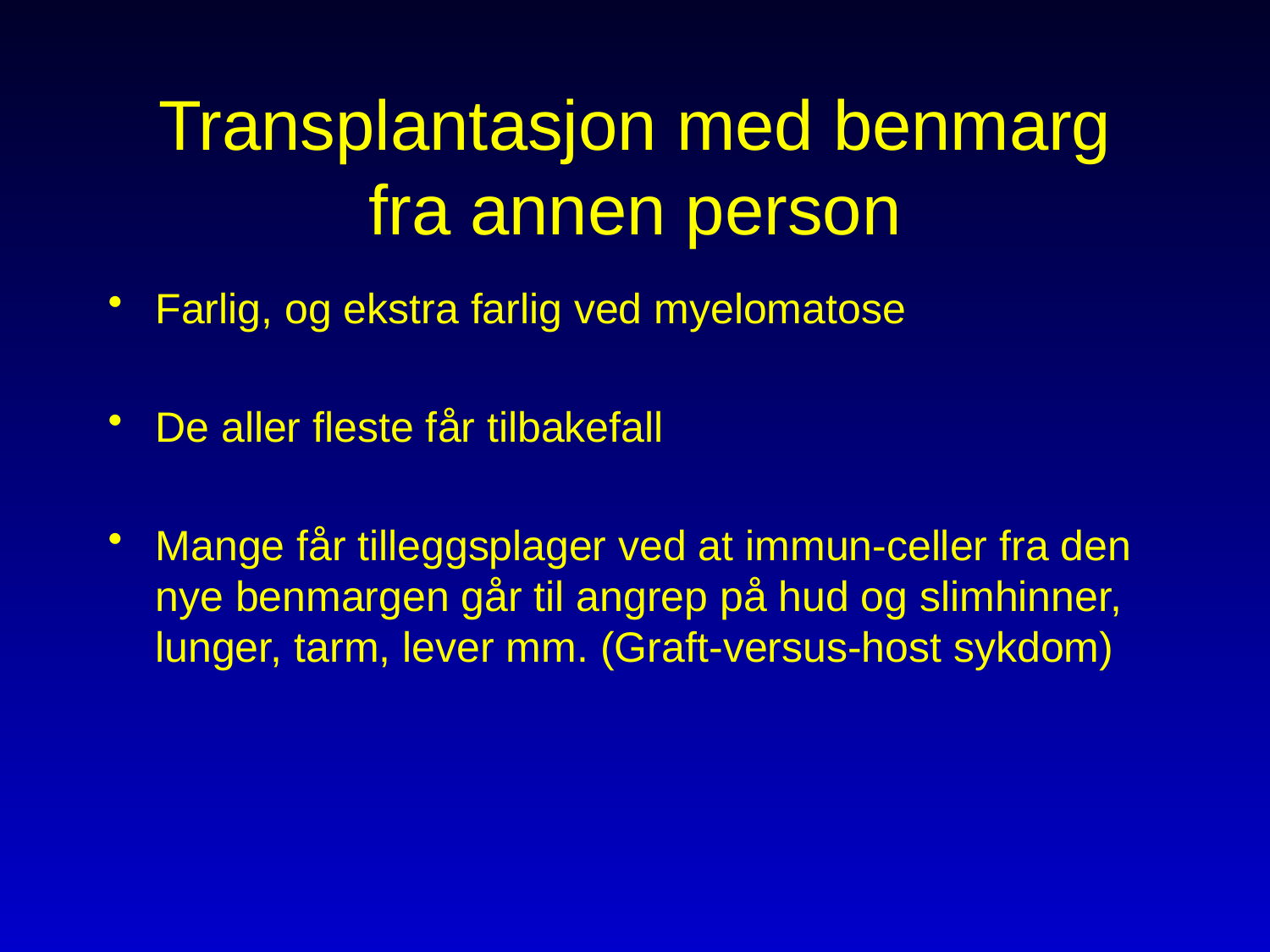

# Transplantasjon med benmarg fra annen person
Farlig, og ekstra farlig ved myelomatose

De aller fleste får tilbakefall

Mange får tilleggsplager ved at immun-celler fra den nye benmargen går til angrep på hud og slimhinner, lunger, tarm, lever mm. (Graft-versus-host sykdom)